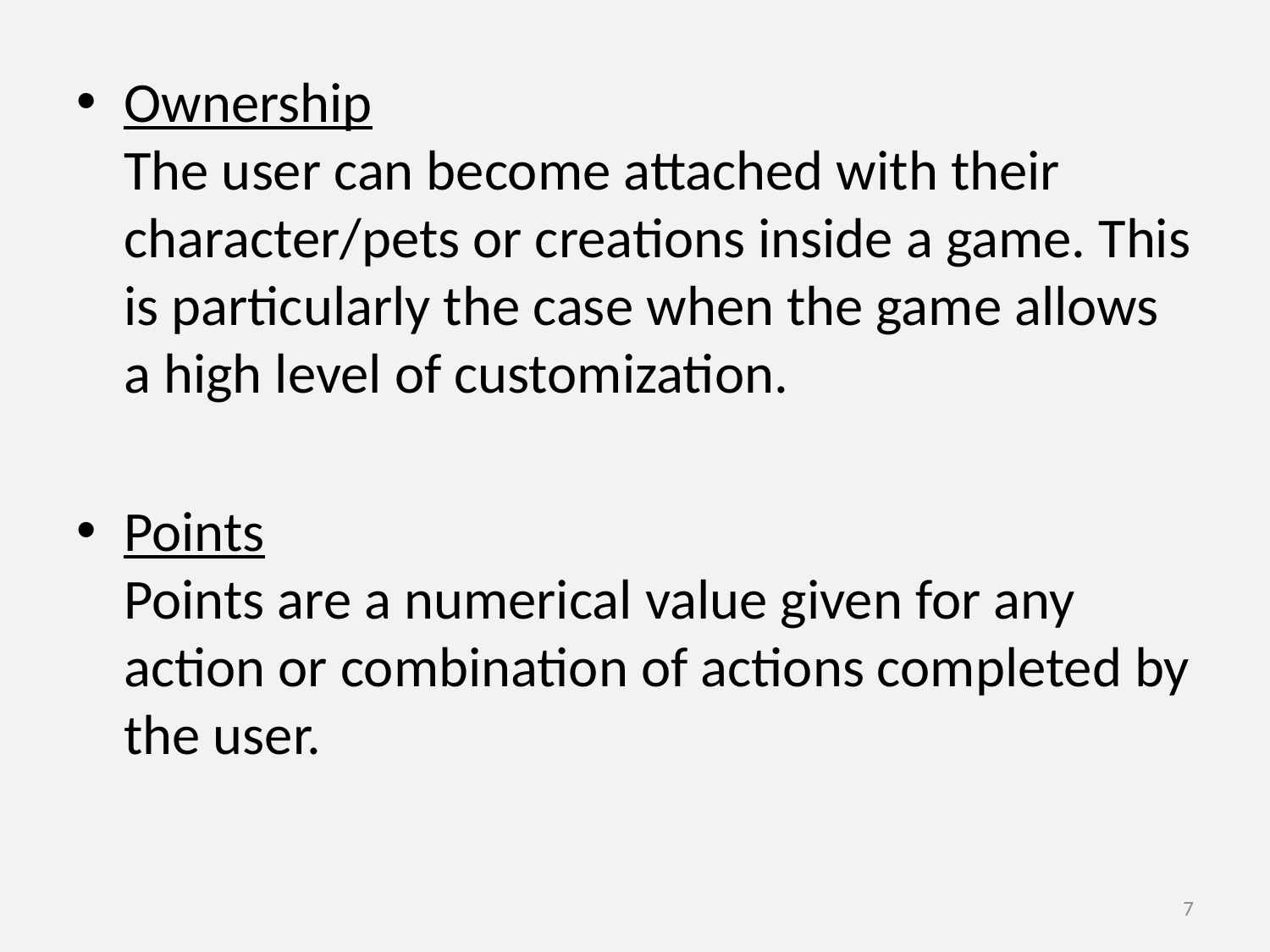

Ownership
The user can become attached with their character/pets or creations inside a game. This is particularly the case when the game allows a high level of customization.

Points
Points are a numerical value given for any action or combination of actions completed by the user.

7